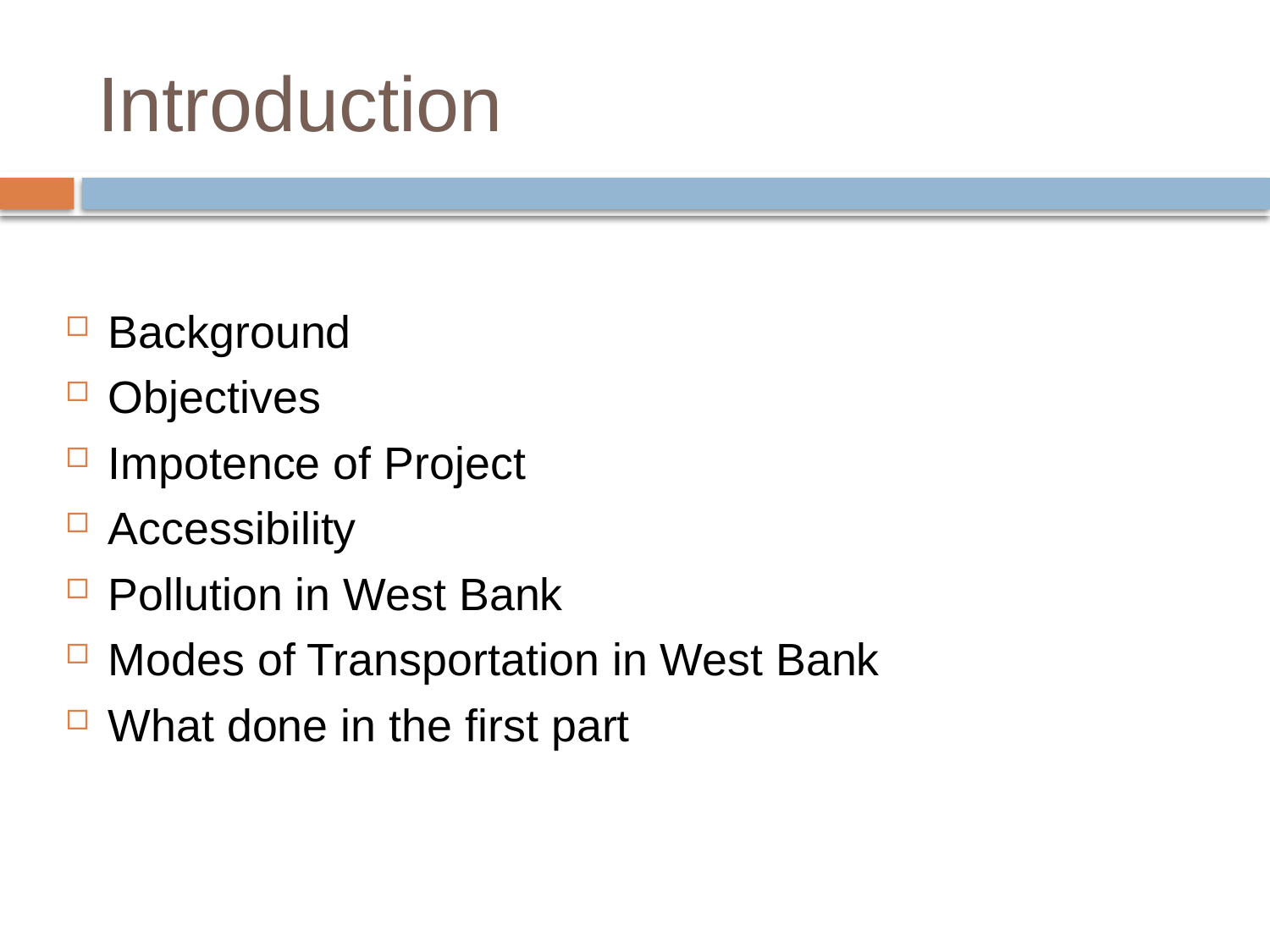

# Introduction
Background
Objectives
Impotence of Project
Accessibility
Pollution in West Bank
Modes of Transportation in West Bank
What done in the first part